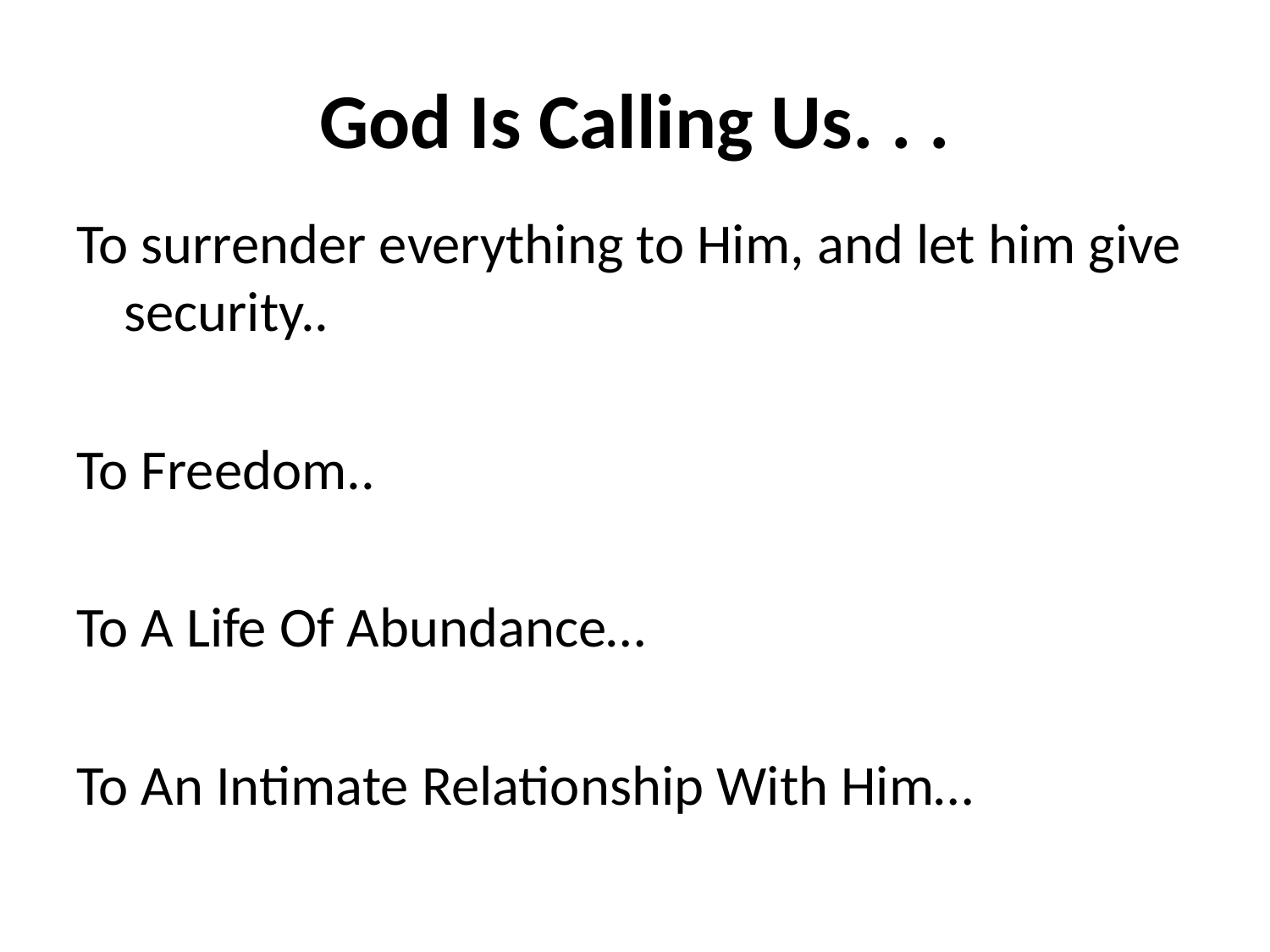

# God Is Calling Us. . .
To surrender everything to Him, and let him give security..

To Freedom..

To A Life Of Abundance…

To An Intimate Relationship With Him…